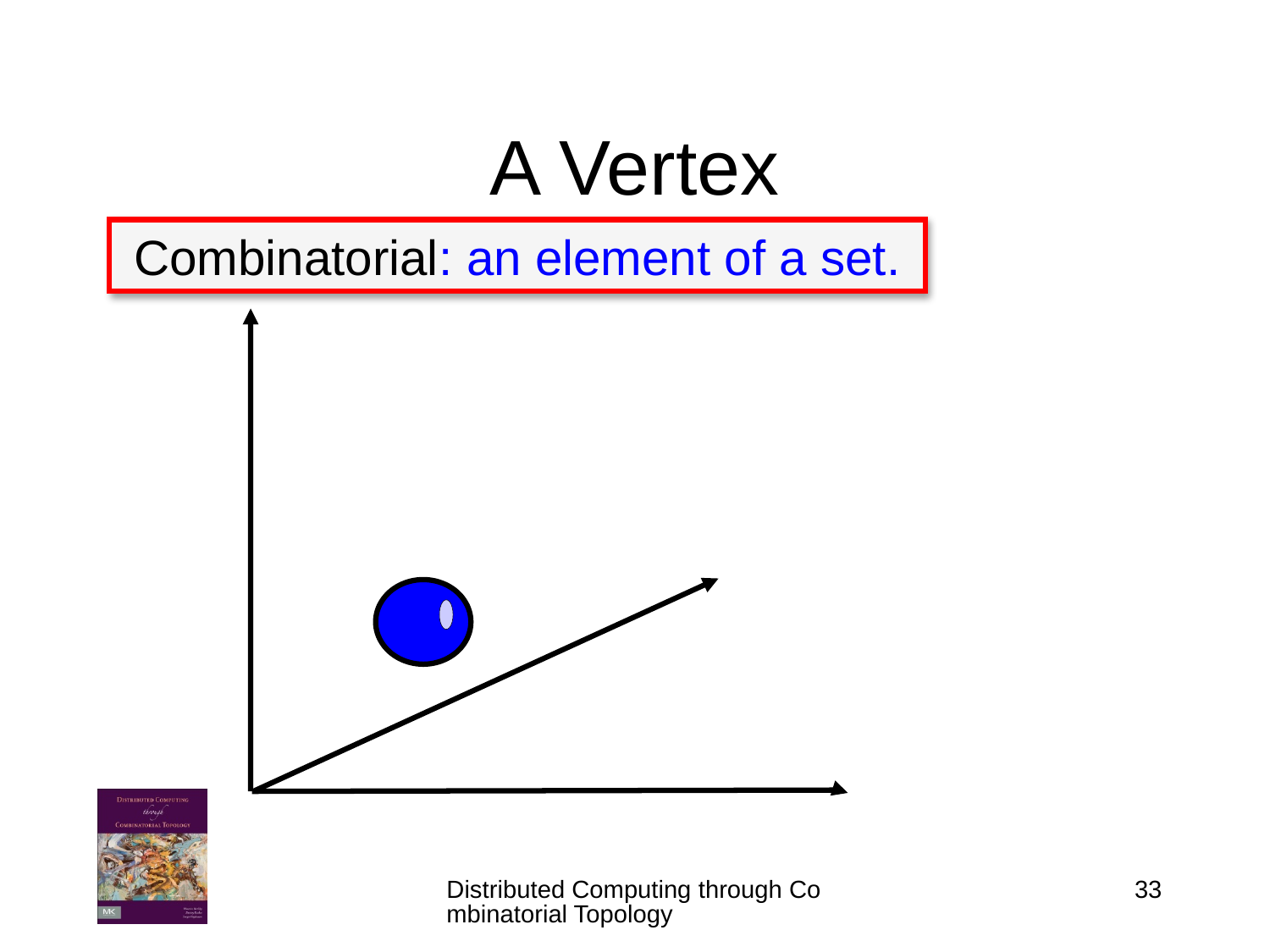

# A Vertex
Combinatorial: an element of a set.

Distributed Computing through Combinatorial Topology
33